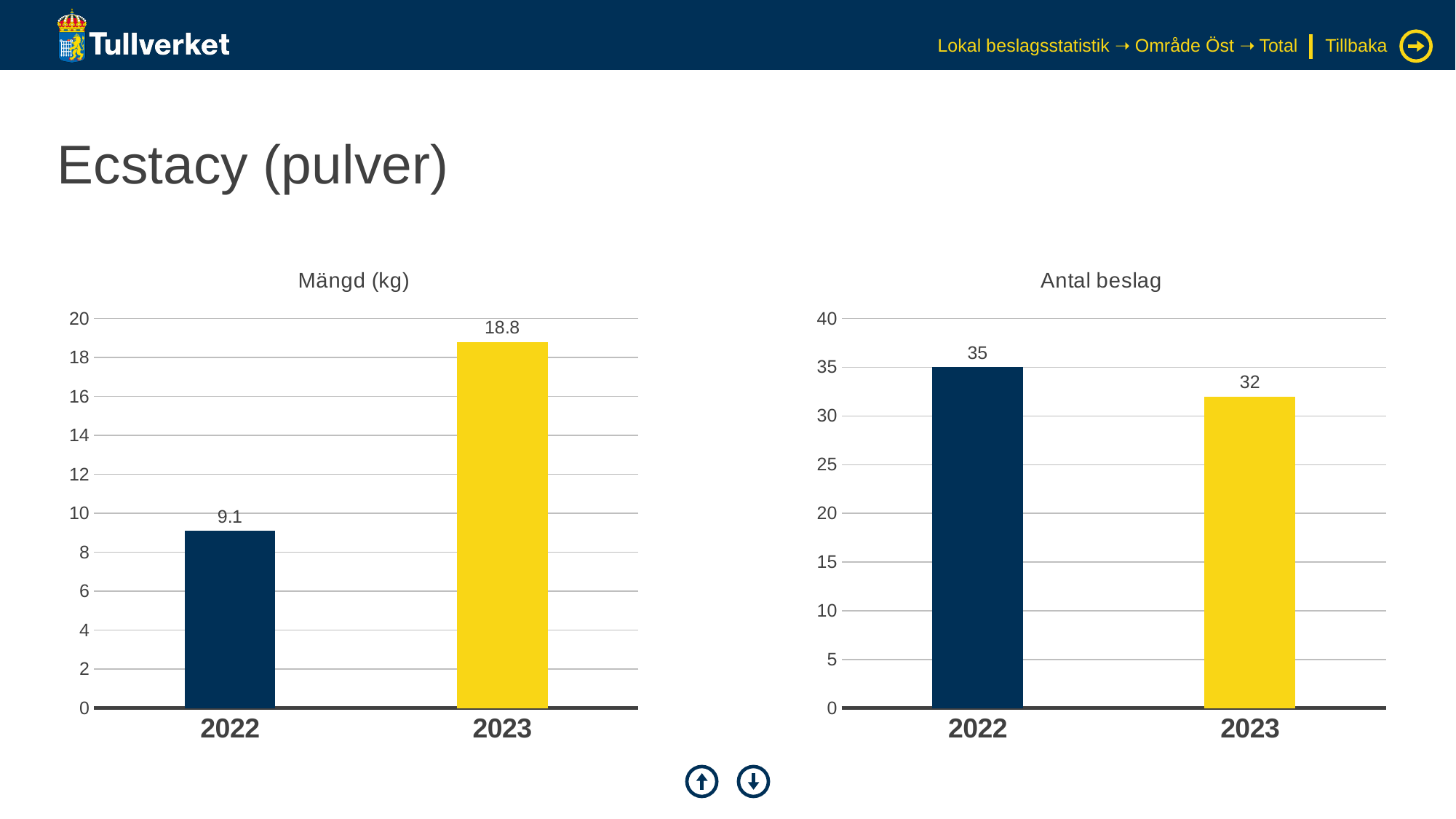

Lokal beslagsstatistik ➝ Område Öst ➝ Total
Tillbaka
# Ecstacy (pulver)

### Chart: Mängd (kg)

| Category | Serie 1 |
|---|---|
| 2022 | 9.1 |
| 2023 | 18.80142 |

### Chart: Antal beslag

| Category | Serie 1 |
|---|---|
| 2022 | 35.0 |
| 2023 | 32.0 |